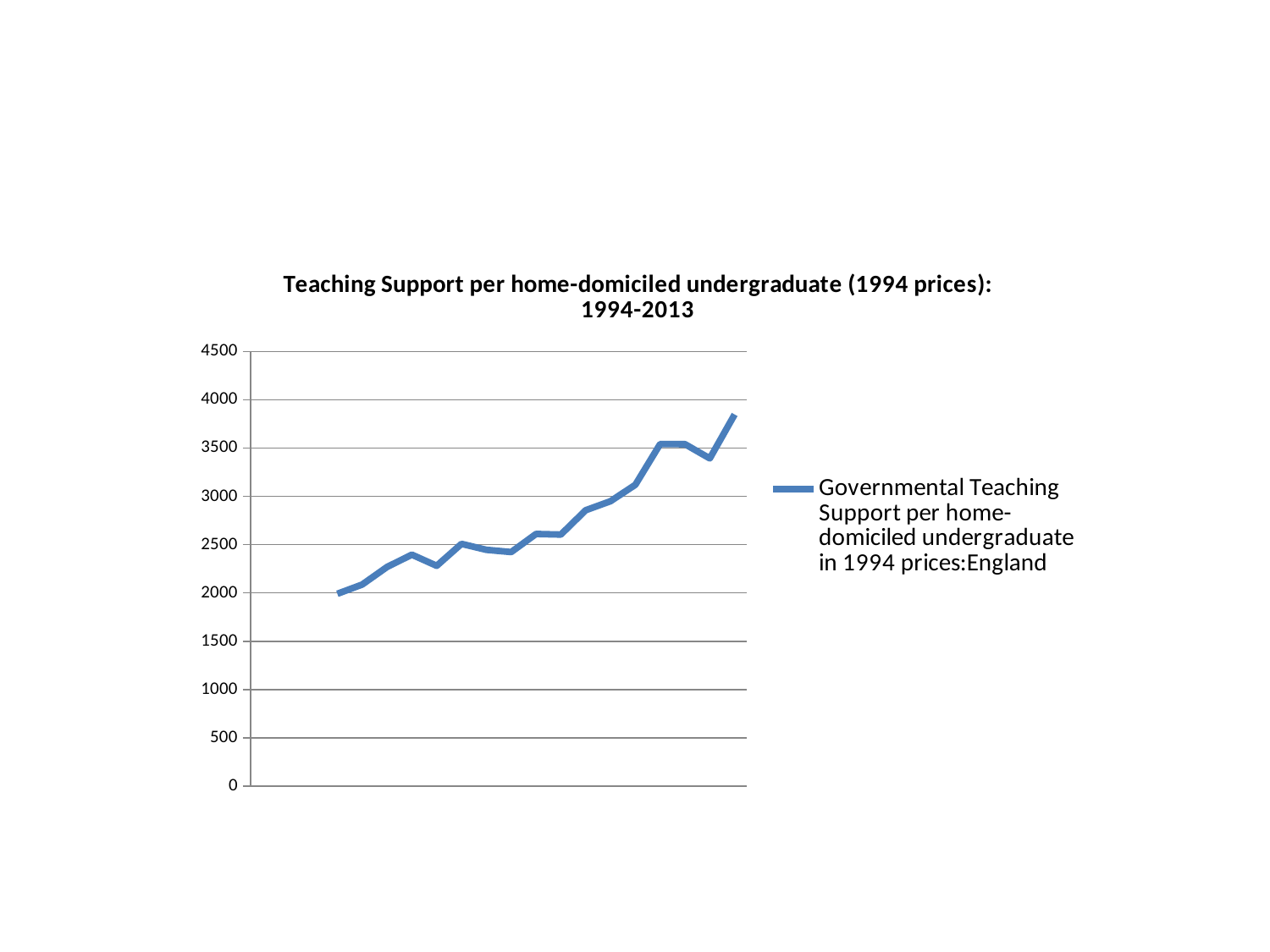

### Chart: Teaching Support per home-domiciled undergraduate (1994 prices): 1994-2013

| Category | Governmental Teaching Support per home-domiciled undergraduate in 1994 prices:England |
|---|---|
|  | None |
| - | None |
| 240768 | None |
| 235583 | 1990.6560122883088 |
| 255810 | 2086.6920618190766 |
| 264246 | 2268.284802681008 |
| 262430 | 2395.6411300603486 |
| 281880 | 2280.5519640771113 |
| 289850 | 2507.643094265883 |
| 297760 | 2446.142430871603 |
| 306785 | 2422.6713916854037 |
| 307085 | 2610.2387094158225 |
| 310765 | 2603.9013226456045 |
| 310255 | 2856.445569106489 |
| 277915 | 2949.6691747465384 |
| 297300 | 3119.7704711278284 |
| 315975 | 3540.9454019221157 |
| 316265 | 3540.0175157977183 |
| 302160 | 3392.9480981834067 |
| 281800 | 3847.5715416008234 |